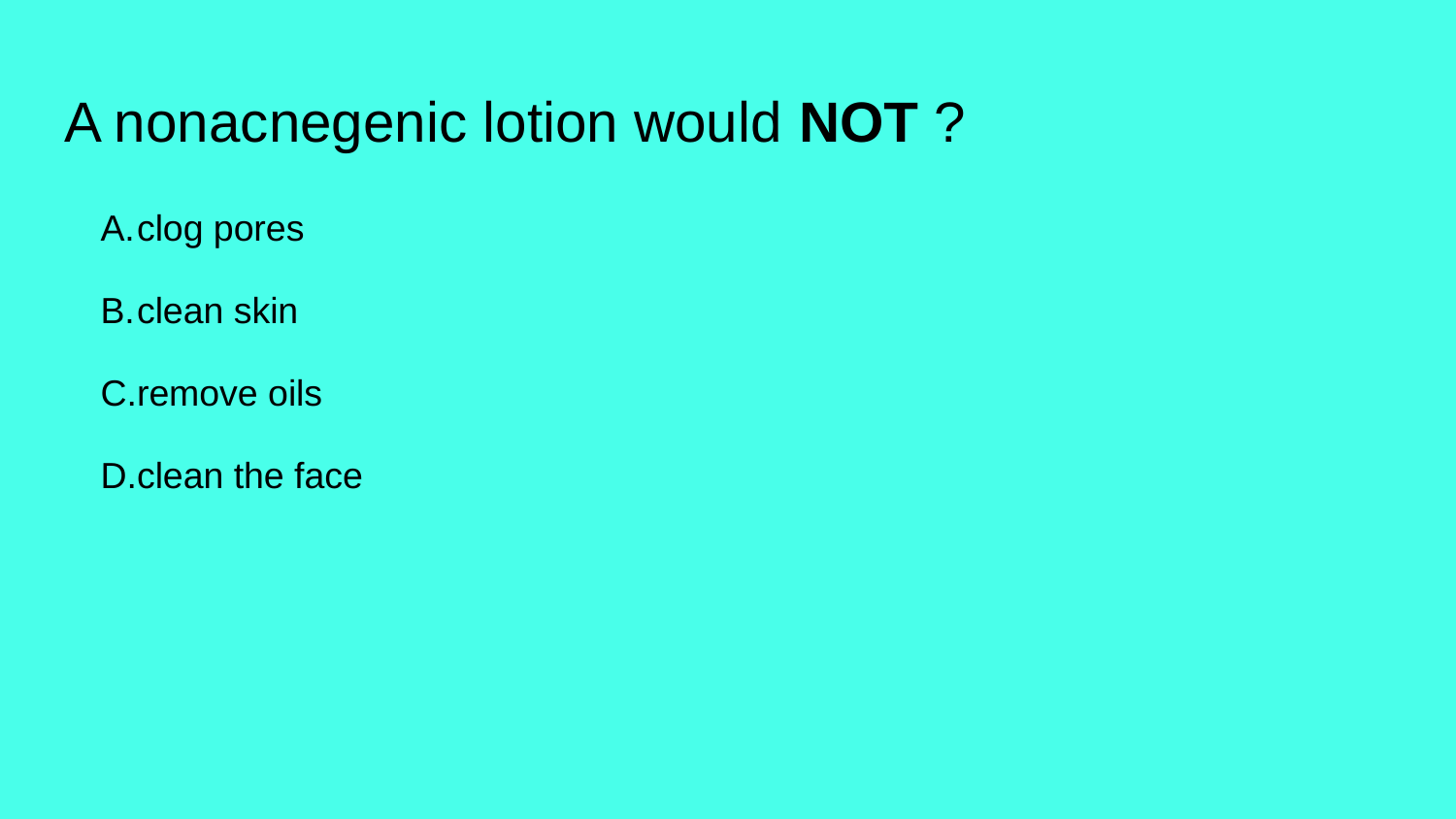

# A nonacnegenic lotion would NOT ?
clog pores
clean skin
remove oils
clean the face